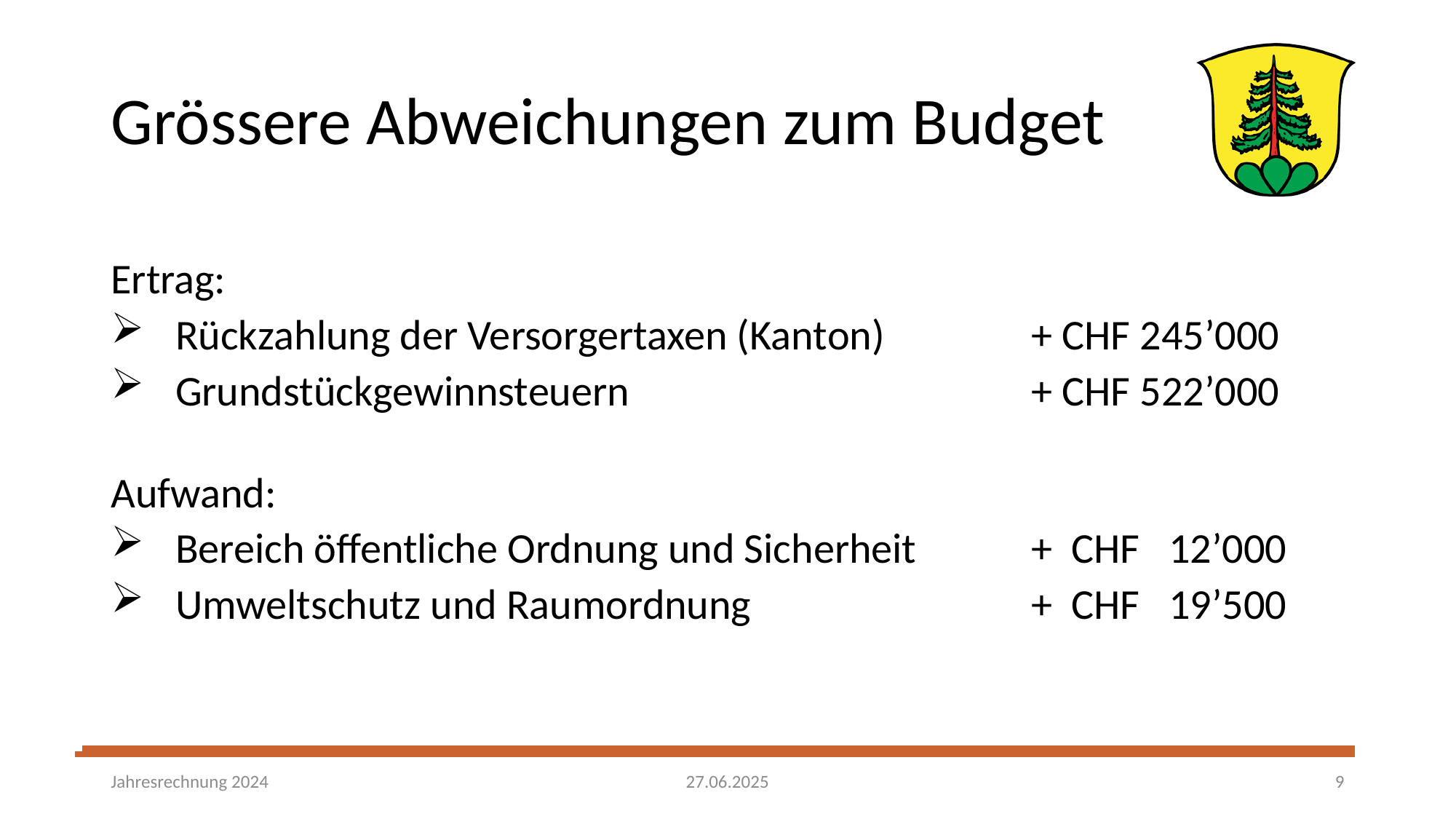

# Grössere Abweichungen zum Budget
Ertrag:
Rückzahlung der Versorgertaxen (Kanton)	+ CHF 245’000
Grundstückgewinnsteuern 	+ CHF 522’000

Aufwand:
Bereich öffentliche Ordnung und Sicherheit	+  CHF   12’000
Umweltschutz und Raumordnung	+  CHF   19’500
27.06.2025
Jahresrechnung 2024
9